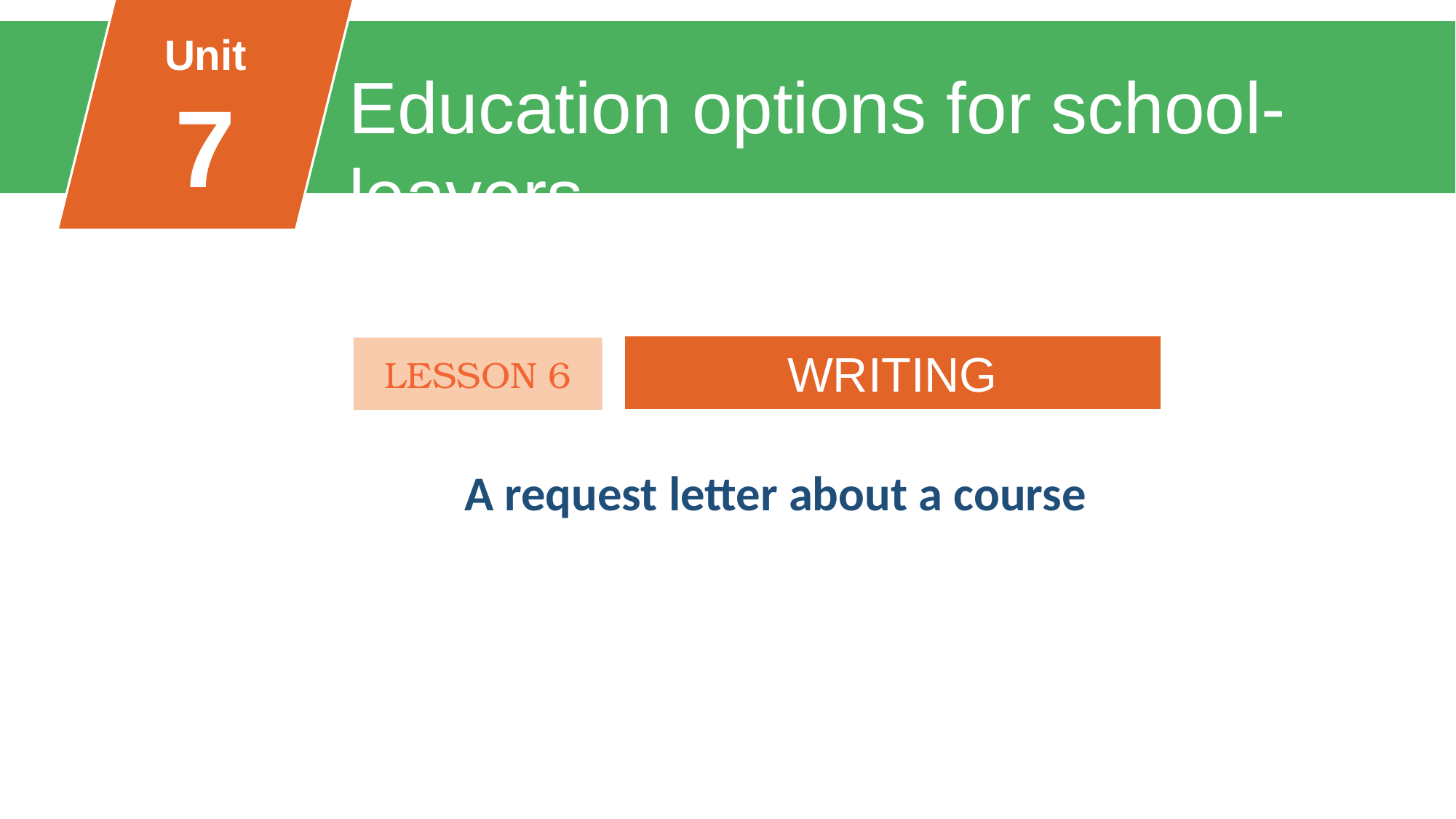

Unit
7
Education options for school-leavers
FAMILY LIFE
Unit
WRITING
LESSON 6
A request letter about a course